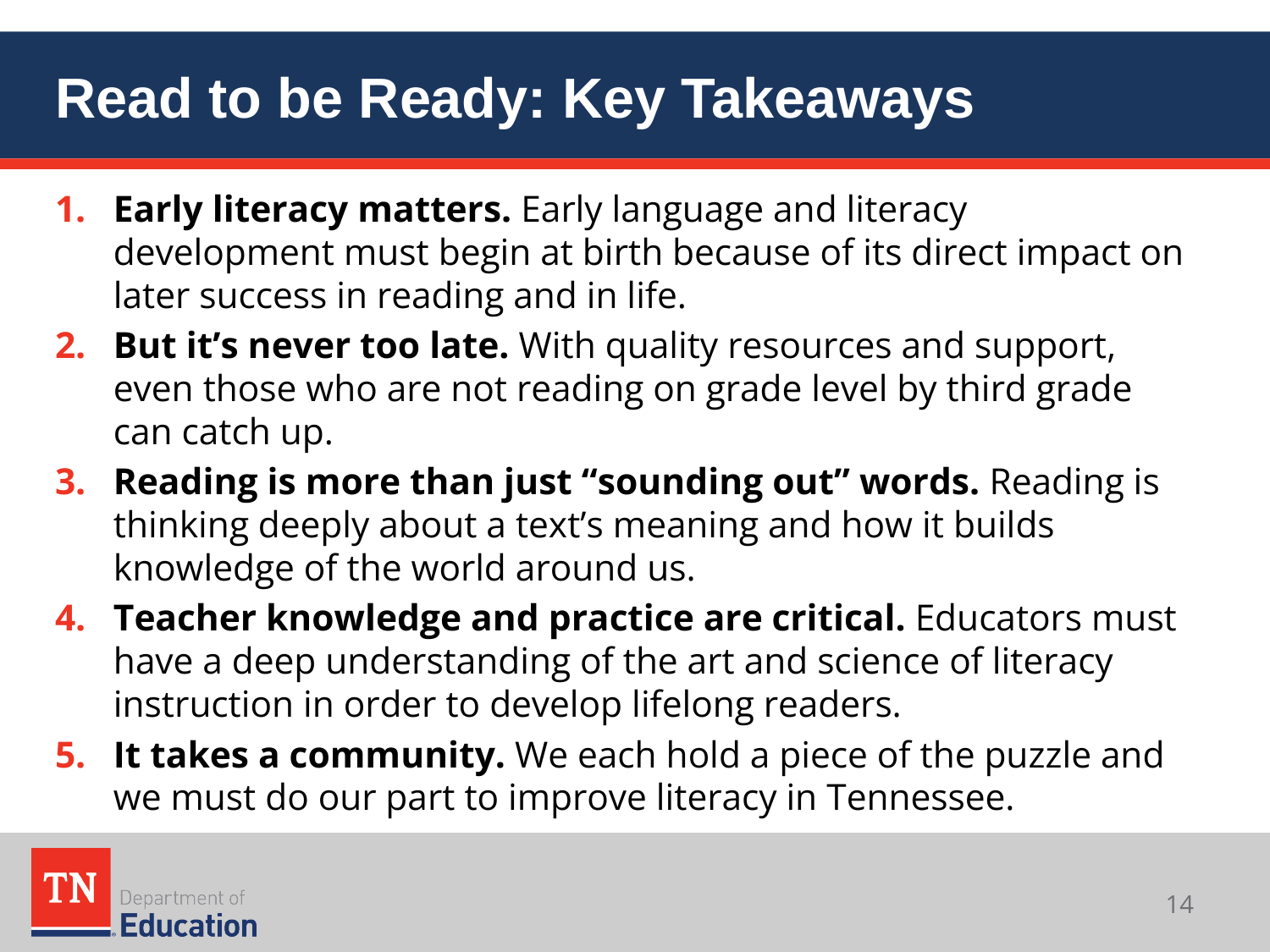

# Read to be Ready: Key Takeaways
Early literacy matters. Early language and literacy development must begin at birth because of its direct impact on later success in reading and in life.
But it’s never too late. With quality resources and support, even those who are not reading on grade level by third grade can catch up.
Reading is more than just “sounding out” words. Reading is thinking deeply about a text’s meaning and how it builds knowledge of the world around us.
Teacher knowledge and practice are critical. Educators must have a deep understanding of the art and science of literacy instruction in order to develop lifelong readers.
It takes a community. We each hold a piece of the puzzle and we must do our part to improve literacy in Tennessee.

14